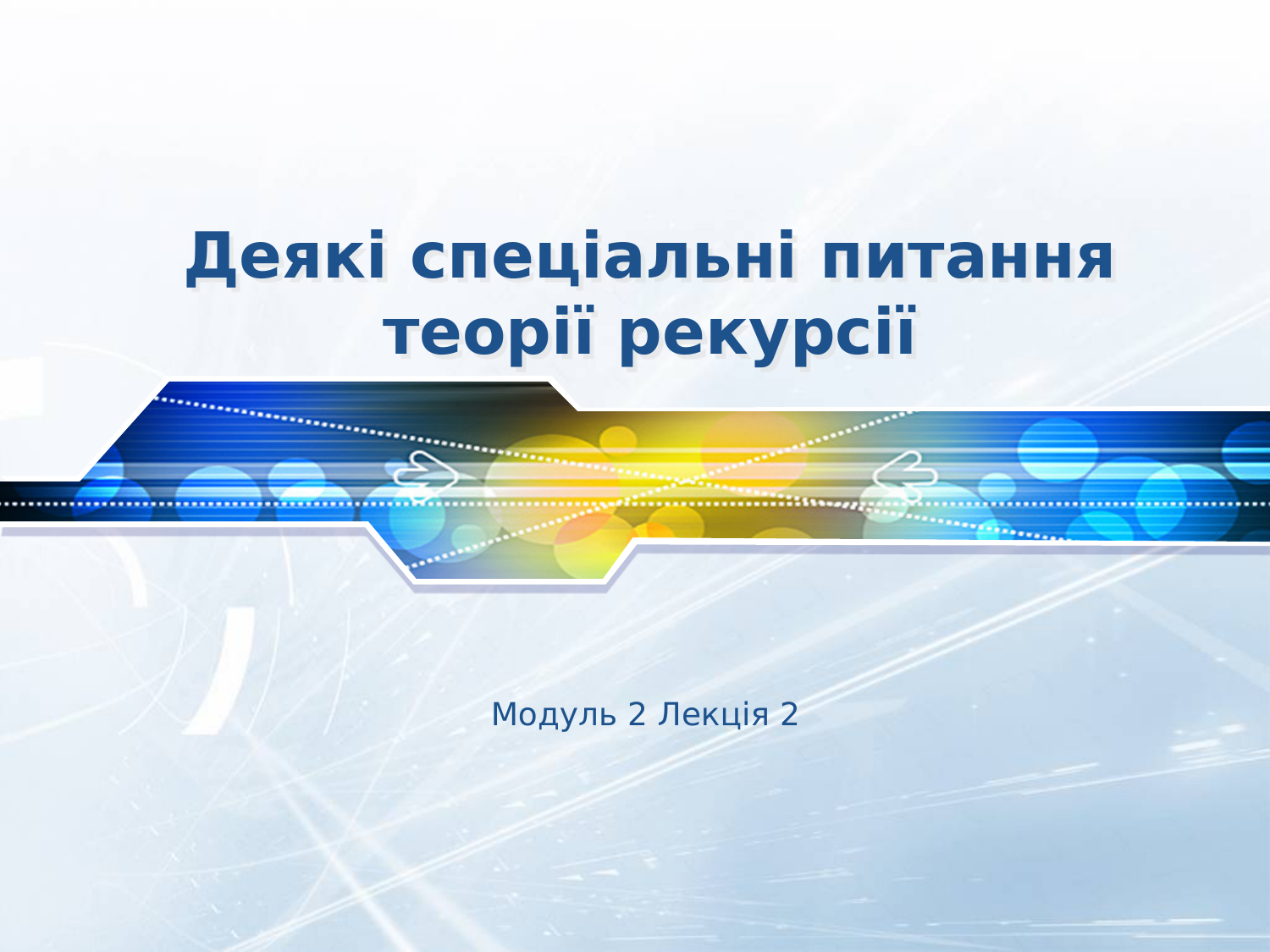

# Деякі спеціальні питання теорії рекурсії
Модуль 2 Лекція 2